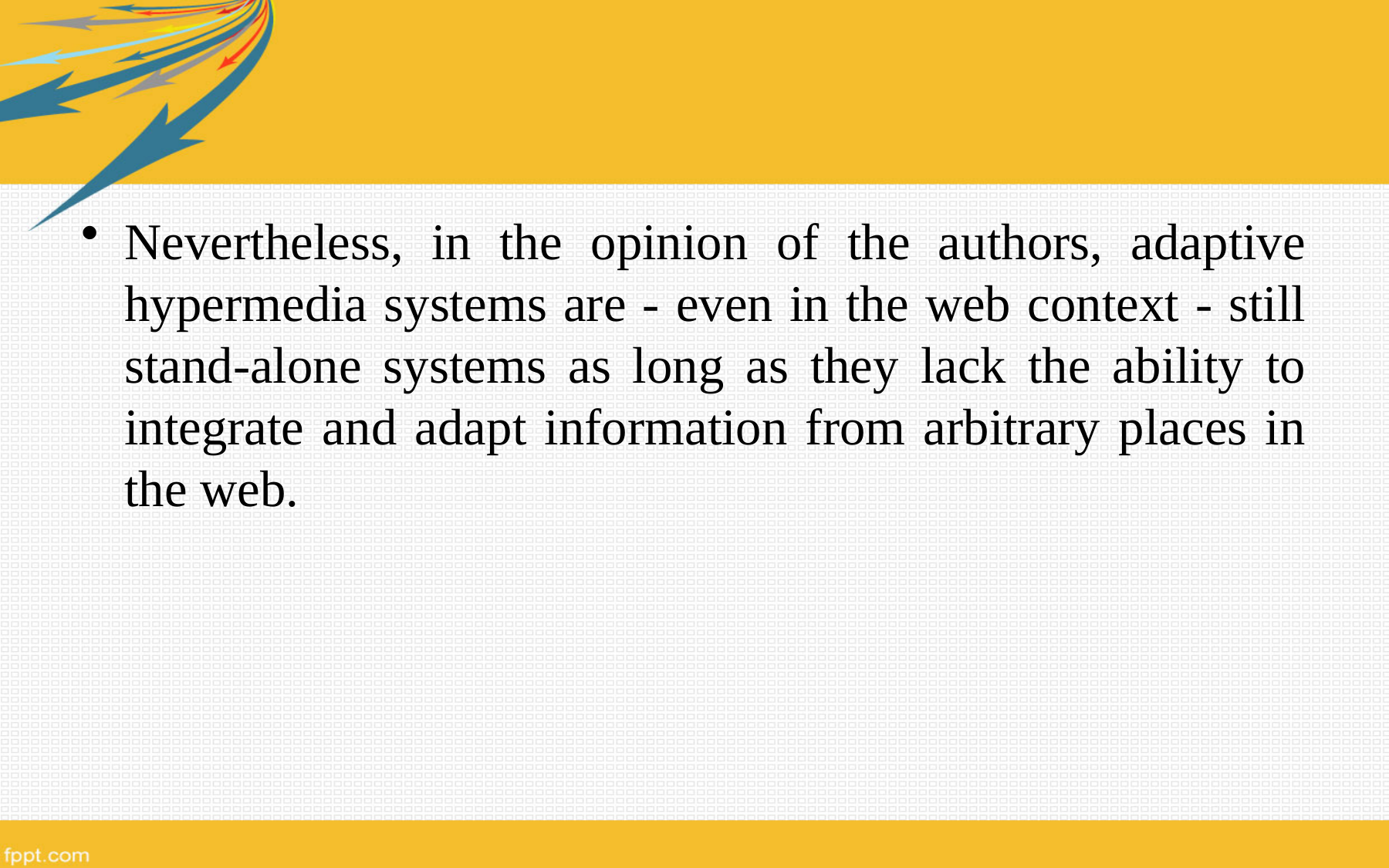

Nevertheless, in the opinion of the authors, adaptive hypermedia systems are - even in the web context - still stand-alone systems as long as they lack the ability to integrate and adapt information from arbitrary places in the web.